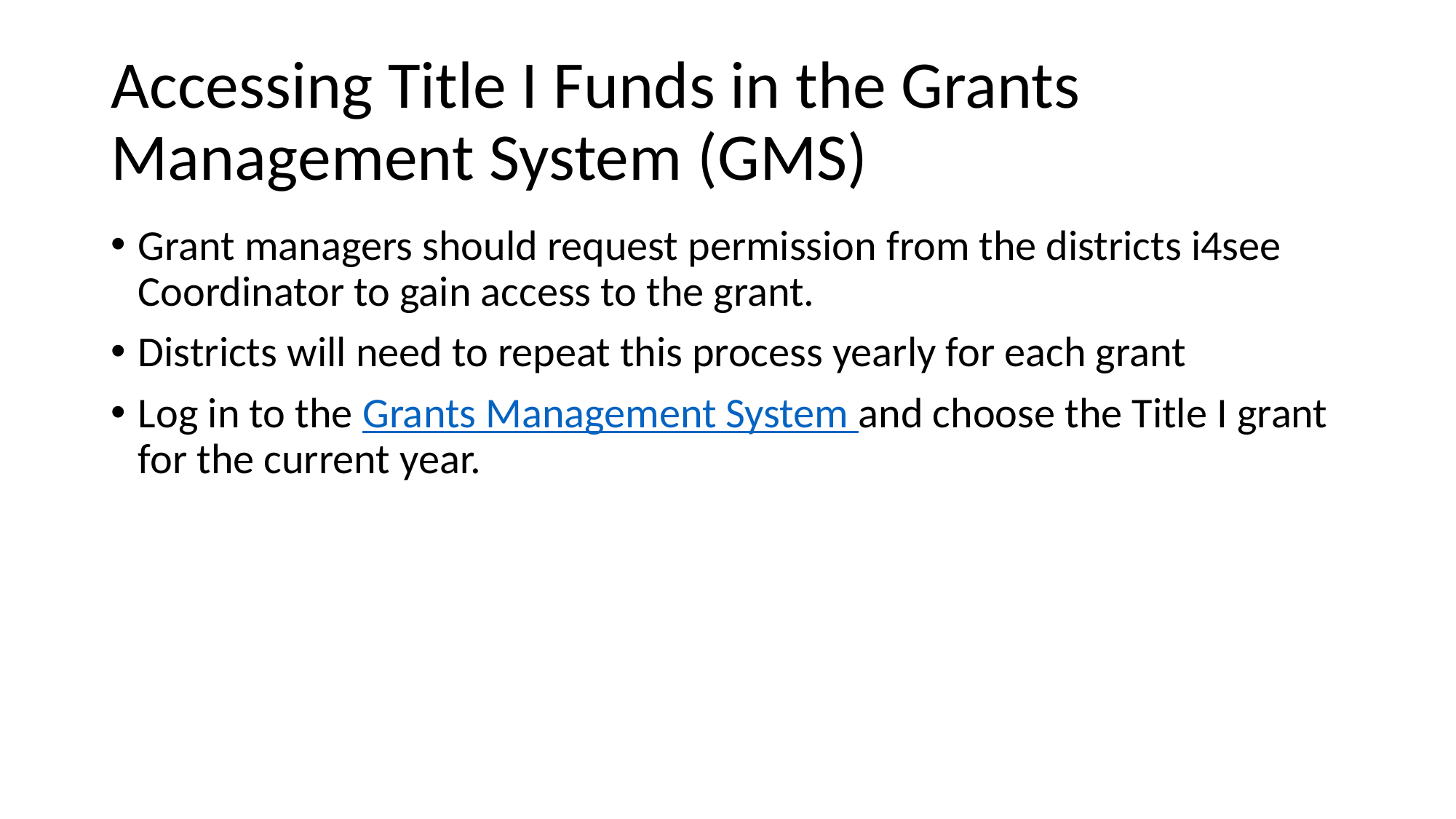

# Accessing Title I Funds in the Grants Management System (GMS)
Grant managers should request permission from the districts i4see Coordinator to gain access to the grant.
Districts will need to repeat this process yearly for each grant
Log in to the Grants Management System and choose the Title I grant for the current year.